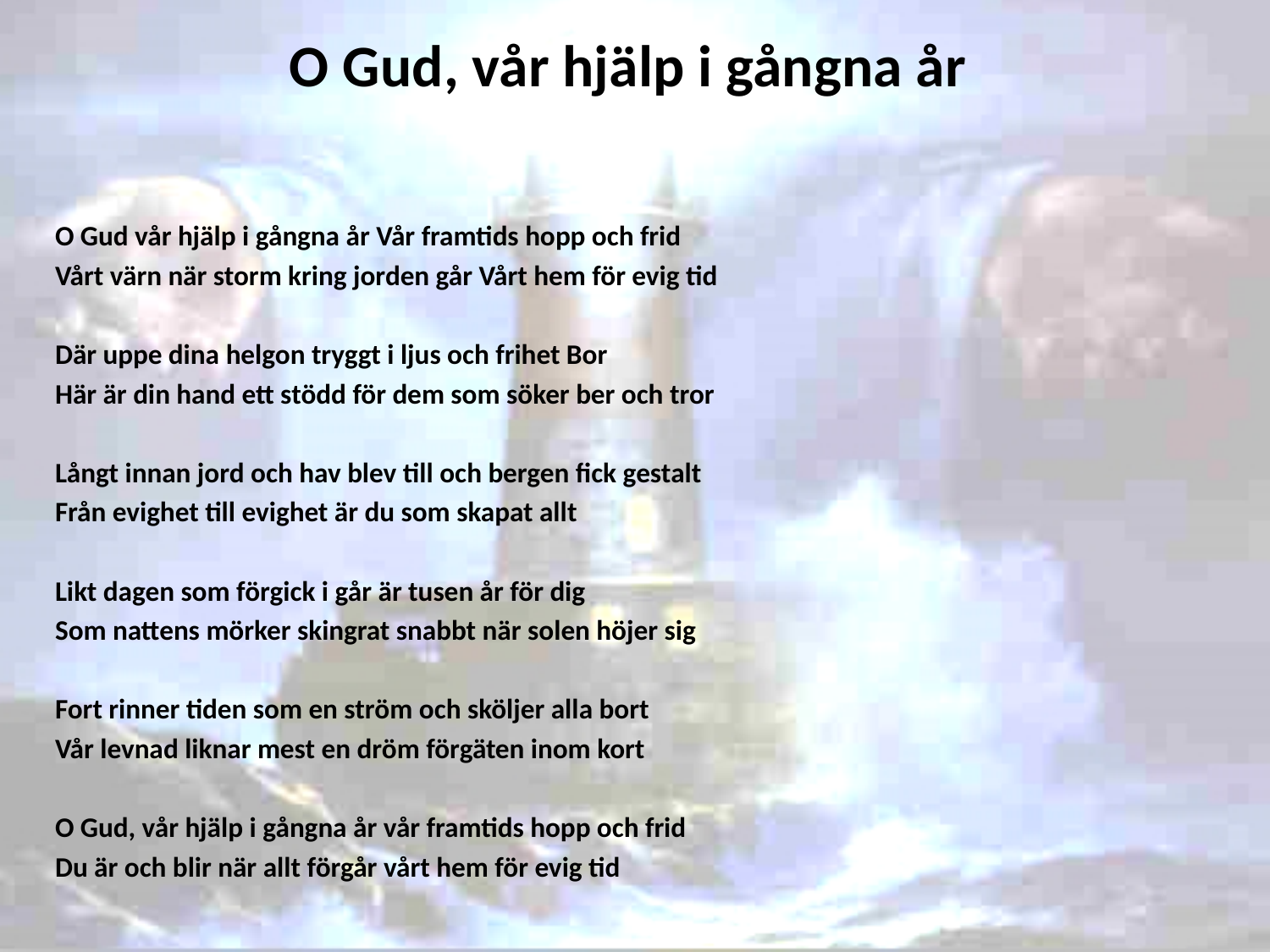

# O Gud, vår hjälp i gångna år
O Gud vår hjälp i gångna år Vår framtids hopp och frid
Vårt värn när storm kring jorden går Vårt hem för evig tid

Där uppe dina helgon tryggt i ljus och frihet Bor
Här är din hand ett stödd för dem som söker ber och tror

Långt innan jord och hav blev till och bergen fick gestalt
Från evighet till evighet är du som skapat allt

Likt dagen som förgick i går är tusen år för dig
Som nattens mörker skingrat snabbt när solen höjer sig

Fort rinner tiden som en ström och sköljer alla bort
Vår levnad liknar mest en dröm förgäten inom kort

O Gud, vår hjälp i gångna år vår framtids hopp och frid
Du är och blir när allt förgår vårt hem för evig tid